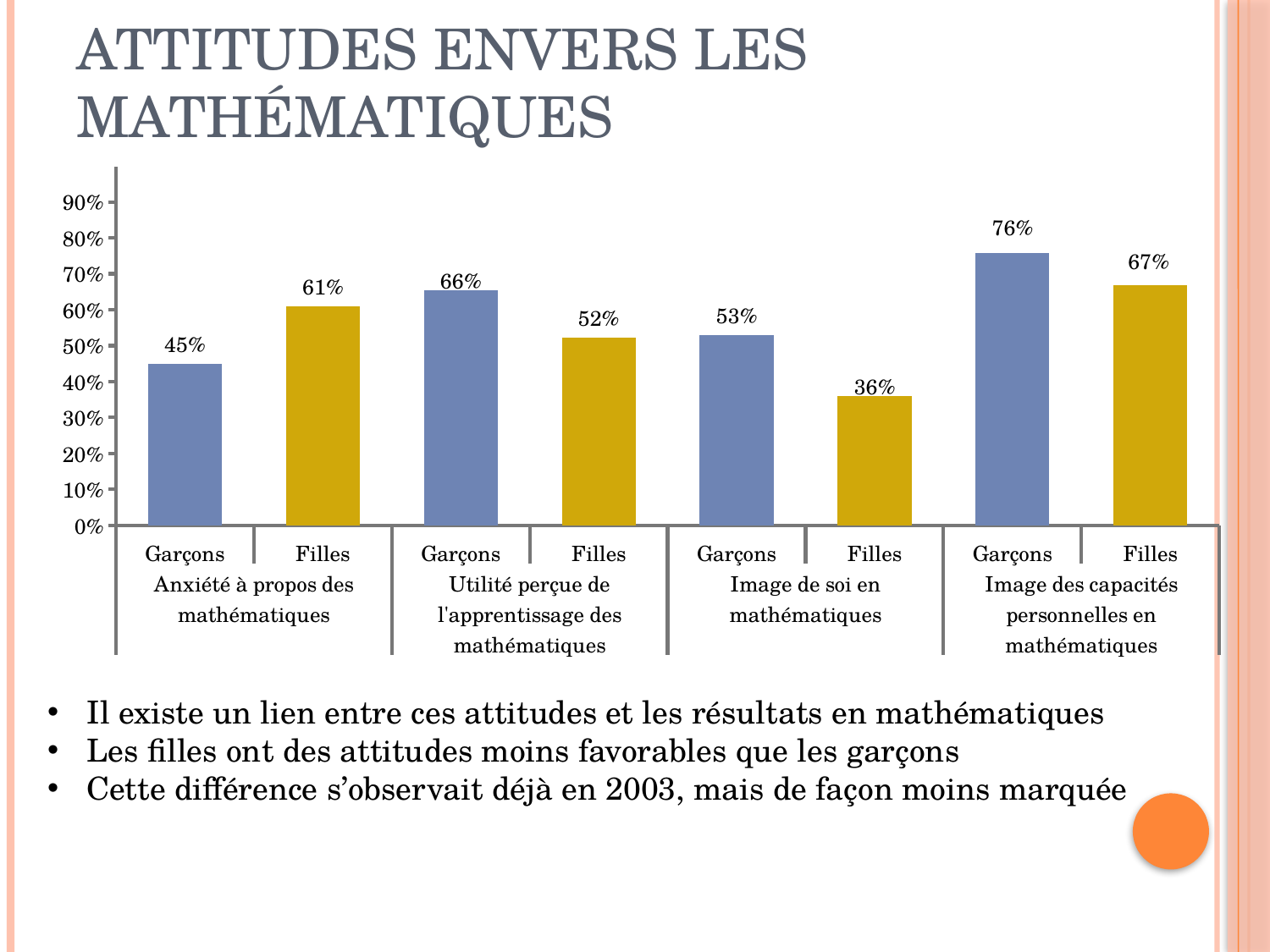

# Attitudes envers les mathématiques

### Chart

| Category | Data |
|---|---|
| Garçons | 0.45 |
| Filles | 0.6100000000000003 |
| Garçons | 0.6557921217480877 |
| Filles | 0.5229779036475248 |
| Garçons | 0.53 |
| Filles | 0.36000000000000015 |
| Garçons | 0.7600000000000003 |
| Filles | 0.6700000000000005 |
Il existe un lien entre ces attitudes et les résultats en mathématiques
Les filles ont des attitudes moins favorables que les garçons
Cette différence s’observait déjà en 2003, mais de façon moins marquée